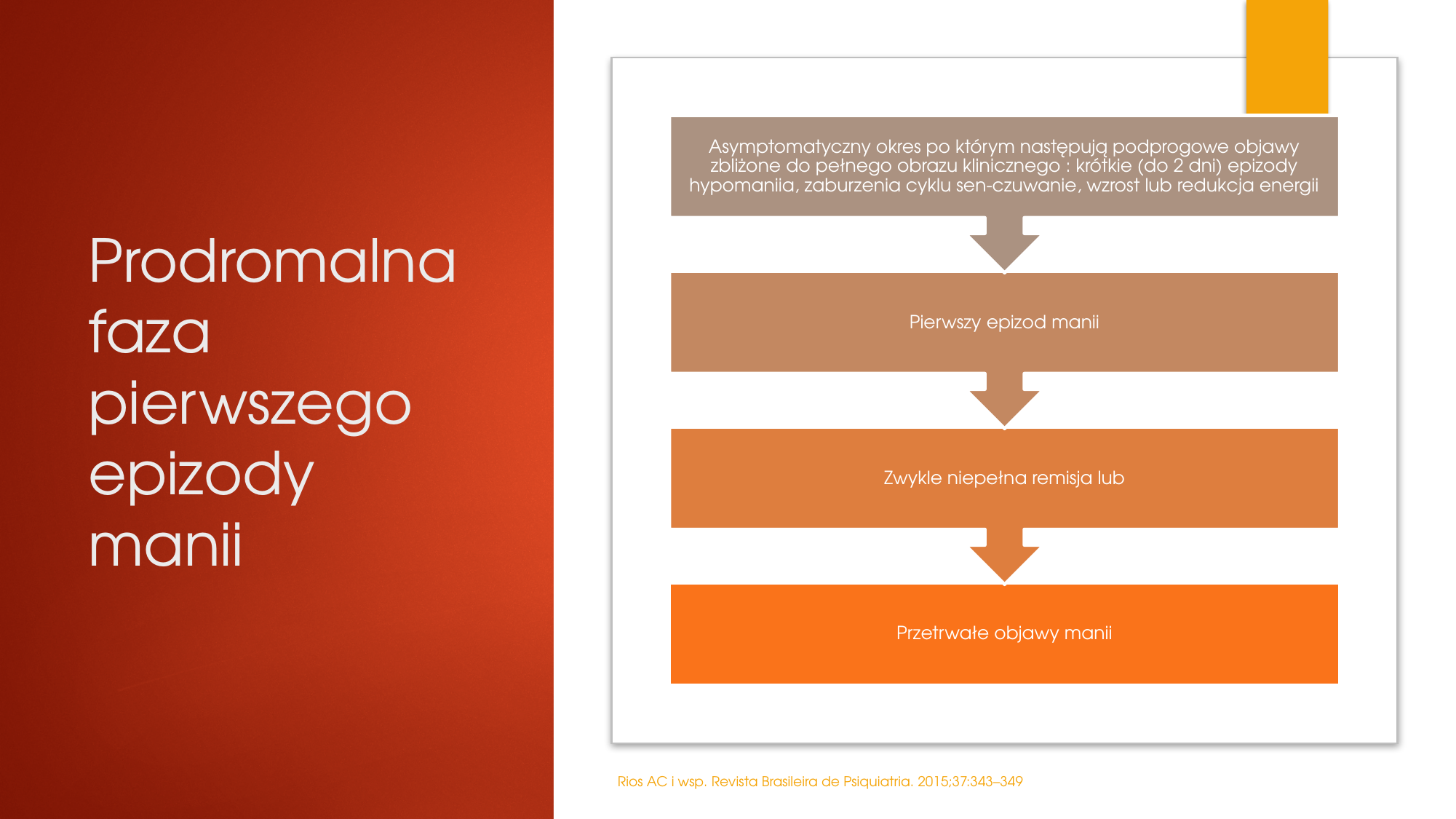

# Prodromalna faza pierwszego epizody manii
Przetrwałe objawy manii
Zwykle niepełna remisja lub
Pierwszy epizod manii
Asymptomatyczny okres po którym następują podprogowe objawy zbliżone do pełnego obrazu klinicznego : krótkie (do 2 dni) epizody hypomaniia, zaburzenia cyklu sen-czuwanie, wzrost lub redukcja energii
Rios AC i wsp. Revista Brasileira de Psiquiatria. 2015;37:343–349